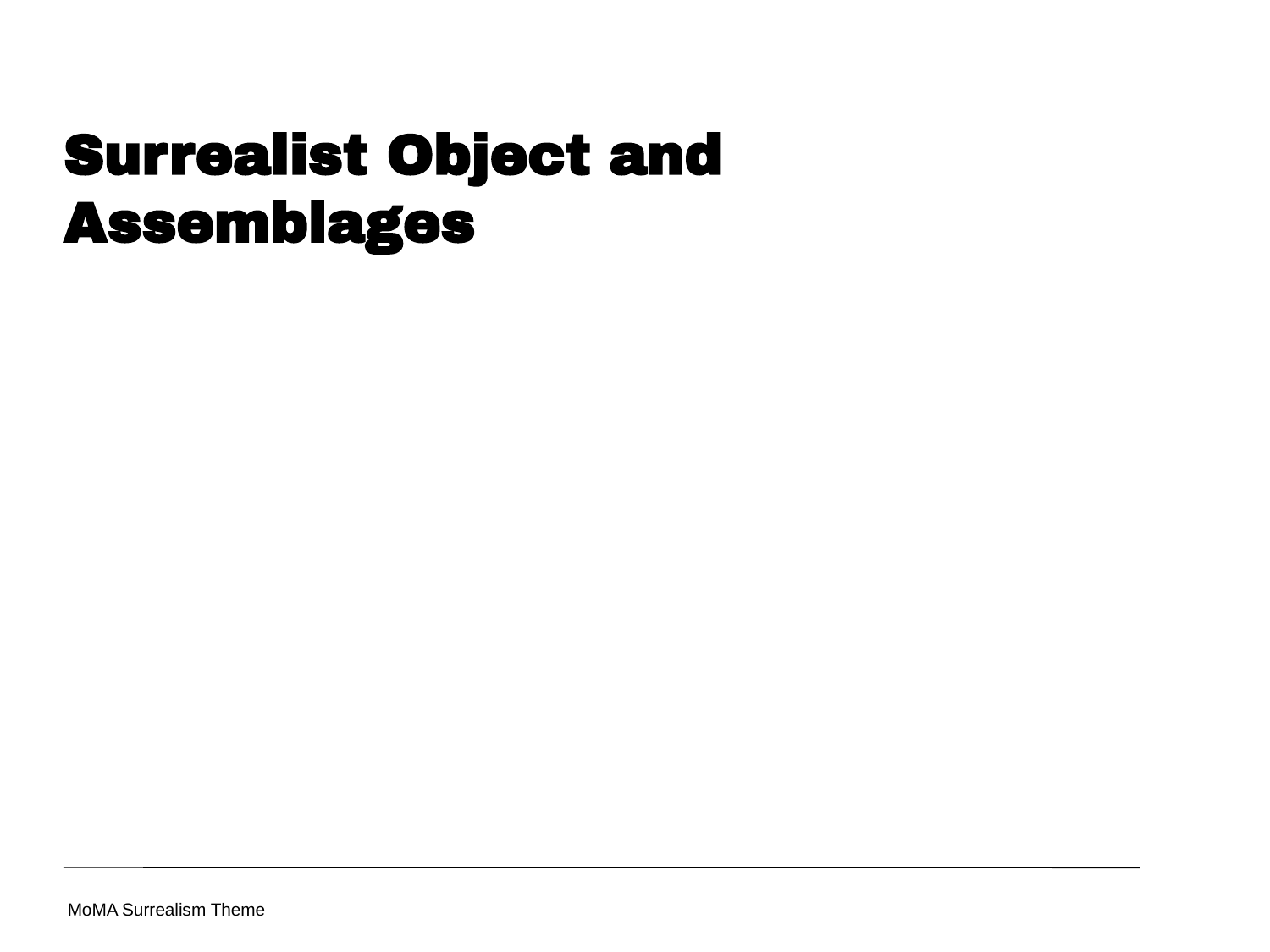

Surrealist Object and Assemblages
MoMA Surrealism Theme